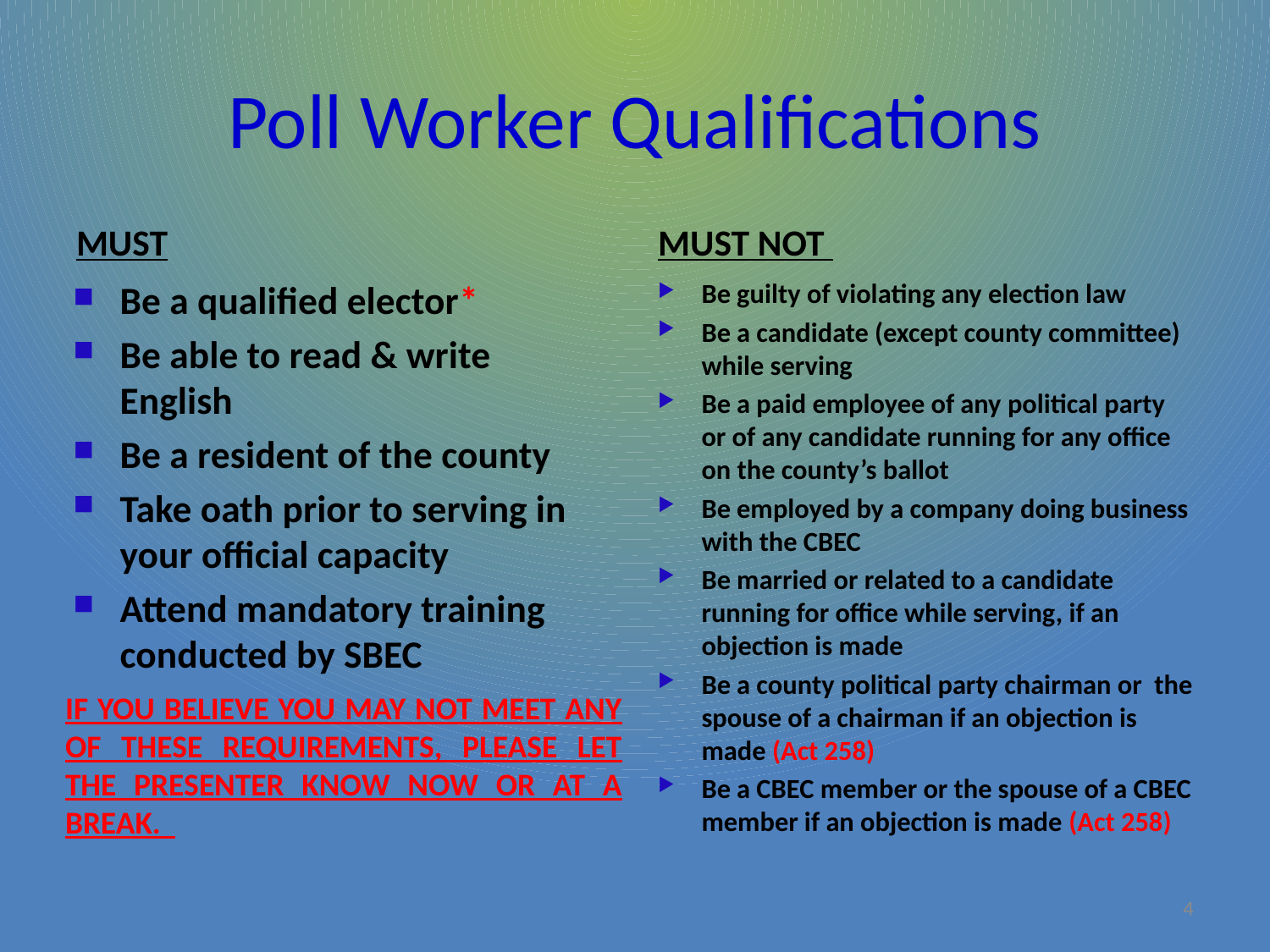

# Poll Worker Qualifications
MUST
MUST NOT
Be a qualified elector*
Be able to read & write English
Be a resident of the county
Take oath prior to serving in your official capacity
Attend mandatory training conducted by SBEC

Be guilty of violating any election law
Be a candidate (except county committee) while serving
Be a paid employee of any political party or of any candidate running for any office on the county’s ballot
Be employed by a company doing business with the CBEC
Be married or related to a candidate running for office while serving, if an objection is made
Be a county political party chairman or  the spouse of a chairman if an objection is made (Act 258)
Be a CBEC member or the spouse of a CBEC member if an objection is made (Act 258)

IF YOU BELIEVE YOU MAY NOT MEET ANY OF THESE REQUIREMENTS, PLEASE LET THE PRESENTER KNOW NOW OR AT A BREAK.
4